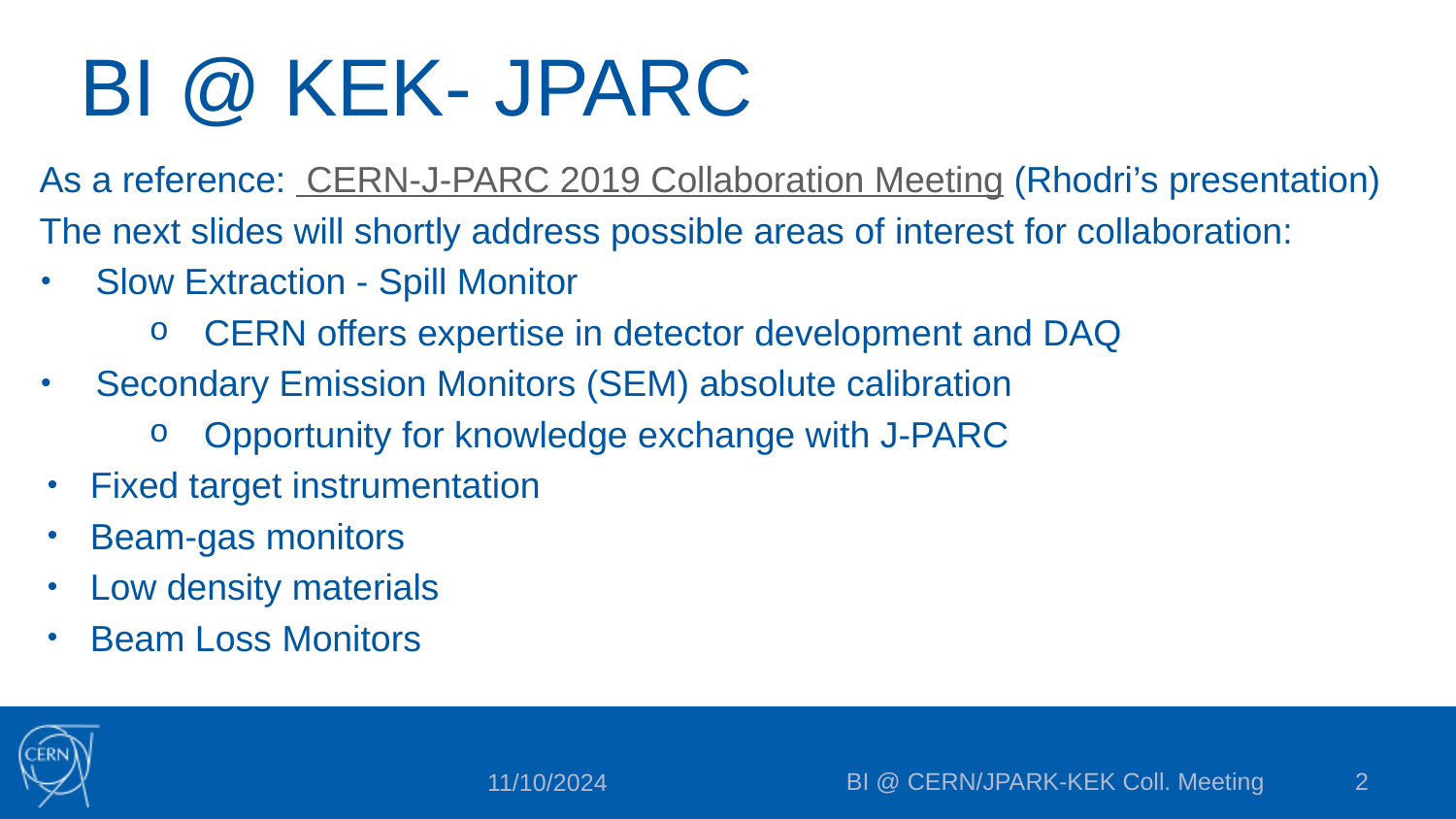

# BI @ KEK- JPARC
As a reference:  CERN-J-PARC 2019 Collaboration Meeting (Rhodri’s presentation)
The next slides will shortly address possible areas of interest for collaboration:
Slow Extraction - Spill Monitor
CERN offers expertise in detector development and DAQ
Secondary Emission Monitors (SEM) absolute calibration
Opportunity for knowledge exchange with J-PARC
Fixed target instrumentation
Beam-gas monitors
Low density materials
Beam Loss Monitors

BI @ CERN/JPARK-KEK Coll. Meeting
2
11/10/2024